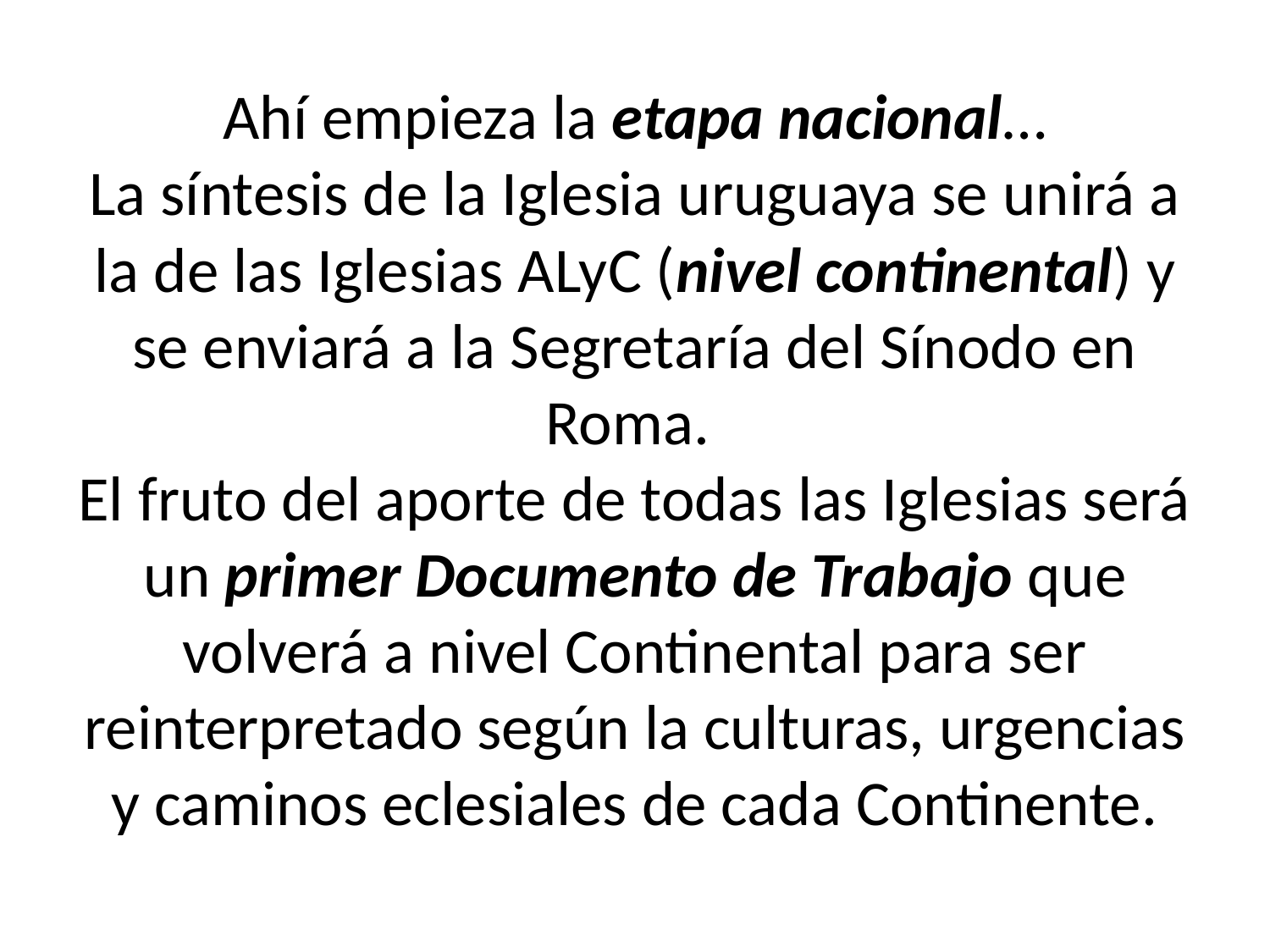

# Ahí empieza la etapa nacional… La síntesis de la Iglesia uruguaya se unirá a la de las Iglesias ALyC (nivel continental) y se enviará a la Segretaría del Sínodo en Roma. El fruto del aporte de todas las Iglesias será un primer Documento de Trabajo que volverá a nivel Continental para ser reinterpretado según la culturas, urgencias y caminos eclesiales de cada Continente.